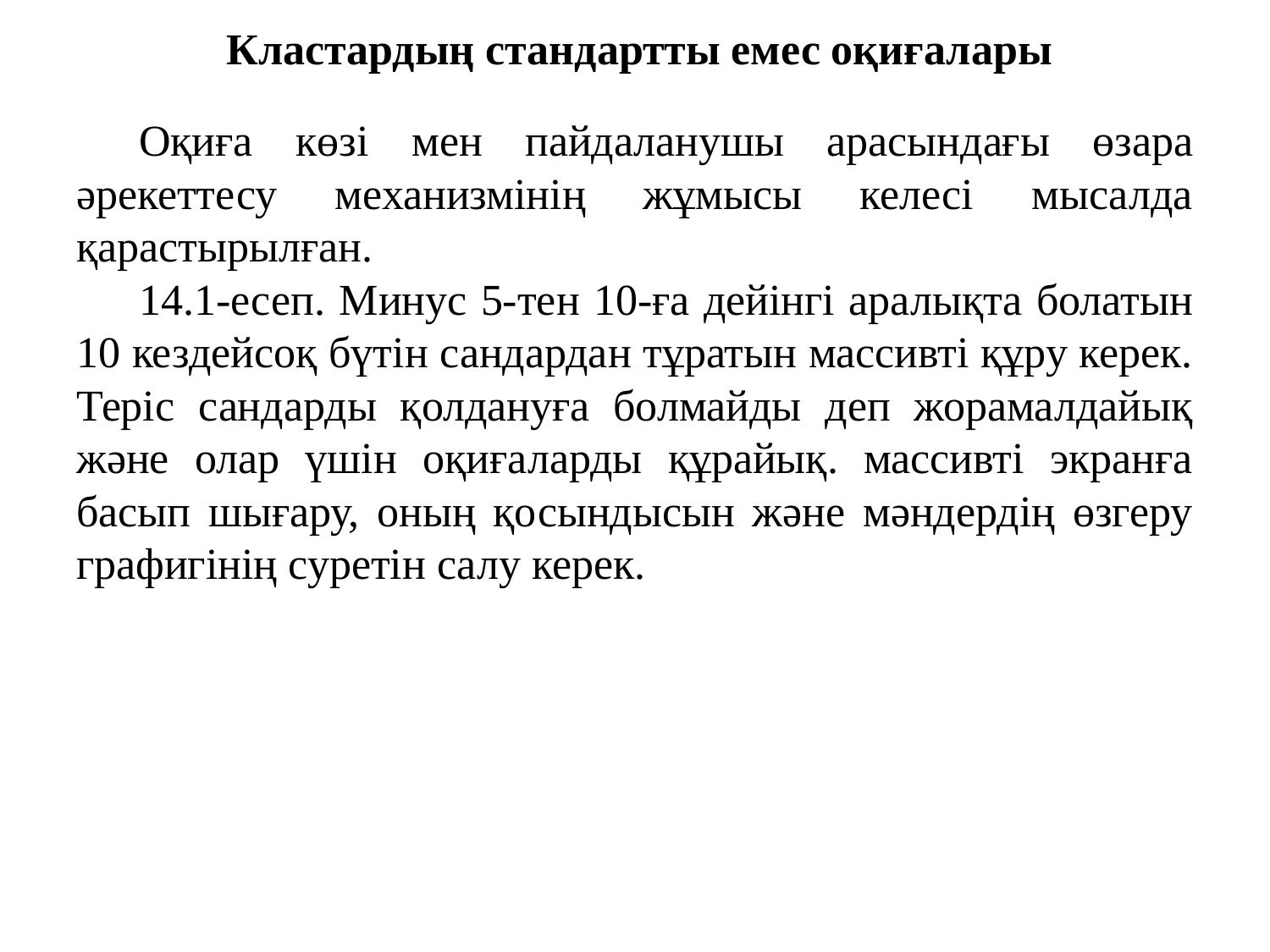

Кластардың стандартты емес оқиғалары
Оқиға көзі мен пайдаланушы арасындағы өзара әрекеттесу механизмінің жұмысы келесі мысалда қарастырылған.
14.1-есеп. Минус 5-тен 10-ға дейінгі аралықта болатын 10 кездейсоқ бүтін сандардан тұратын массивті құру керек. Теріс сандарды қолдануға болмайды деп жорамалдайық және олар үшін оқиғаларды құрайық. массивті экранға басып шығару, оның қосындысын және мәндердің өзгеру графигінің суретін салу керек.